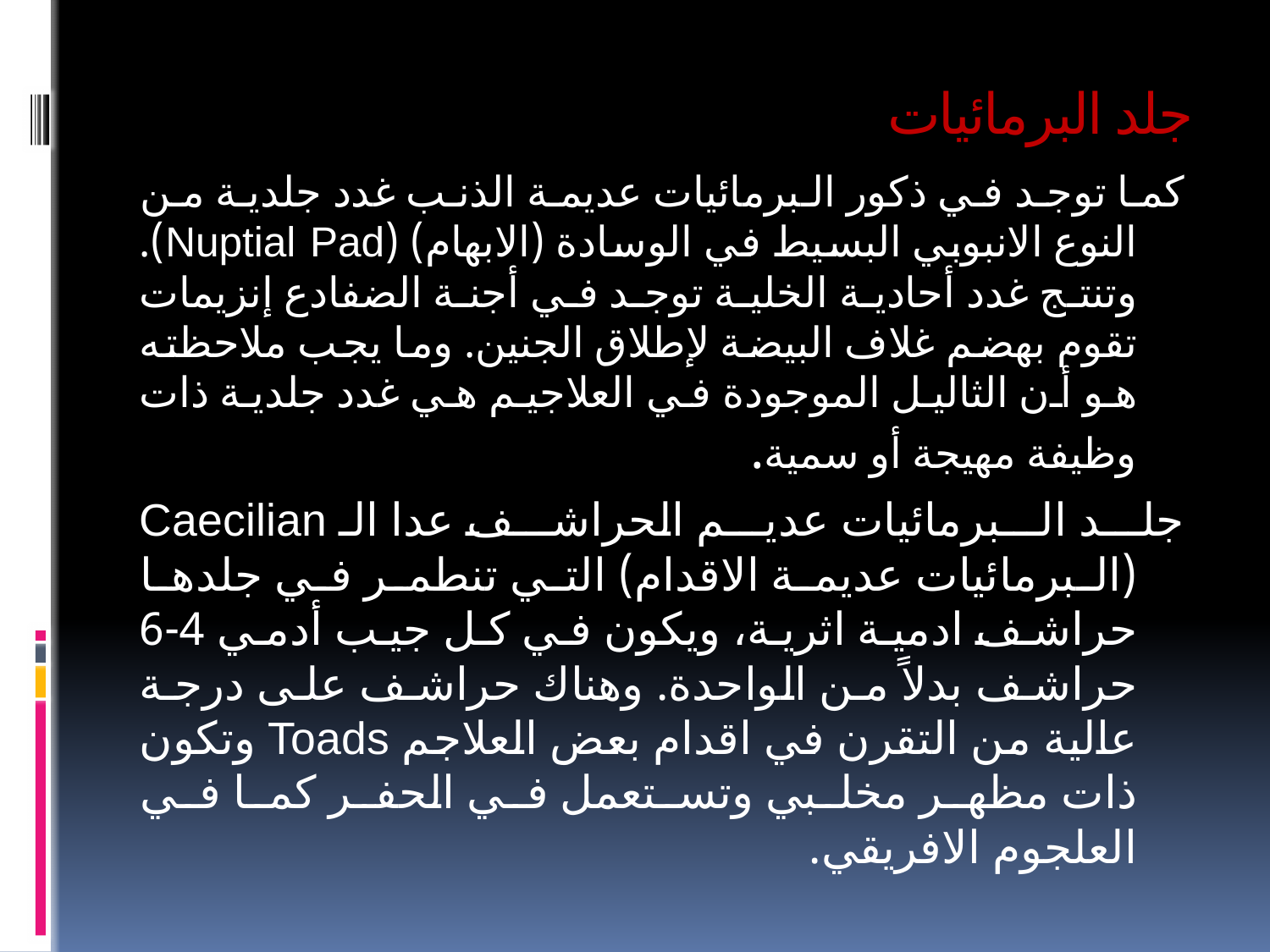

# جلد البرمائيات
كما توجد في ذكور البرمائيات عديمة الذنب غدد جلدية من النوع الانبوبي البسيط في الوسادة (الابهام) (Nuptial Pad). وتنتج غدد أحادية الخلية توجد في أجنة الضفادع إنزيمات تقوم بهضم غلاف البيضة لإطلاق الجنين. وما يجب ملاحظته هو أن الثاليل الموجودة في العلاجيم هي غدد جلدية ذات وظيفة مهيجة أو سمية.
جلد البرمائيات عديم الحراشف عدا الـ Caecilian (البرمائيات عديمة الاقدام) التي تنطمر في جلدها حراشف ادمية اثرية، ويكون في كل جيب أدمي 4-6 حراشف بدلاً من الواحدة. وهناك حراشف على درجة عالية من التقرن في اقدام بعض العلاجم Toads وتكون ذات مظهر مخلبي وتستعمل في الحفر كما في العلجوم الافريقي.